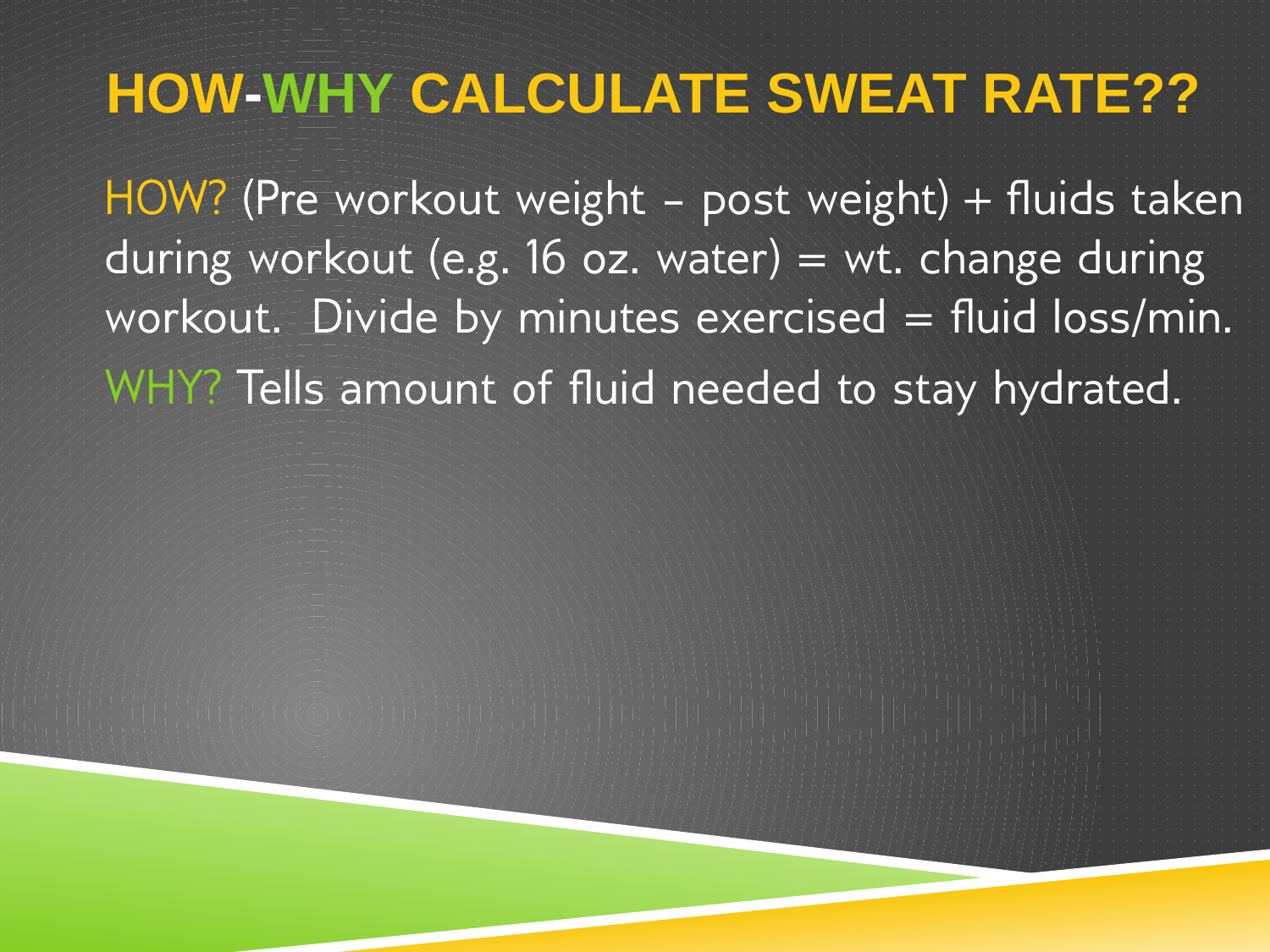

# How-why Calculate sweat rate??
HOW? (Pre workout weight – post weight) + fluids taken during workout (e.g. 16 oz. water) = wt. change during workout.  Divide by minutes exercised = fluid loss/min.
WHY? Tells amount of fluid needed to stay hydrated.